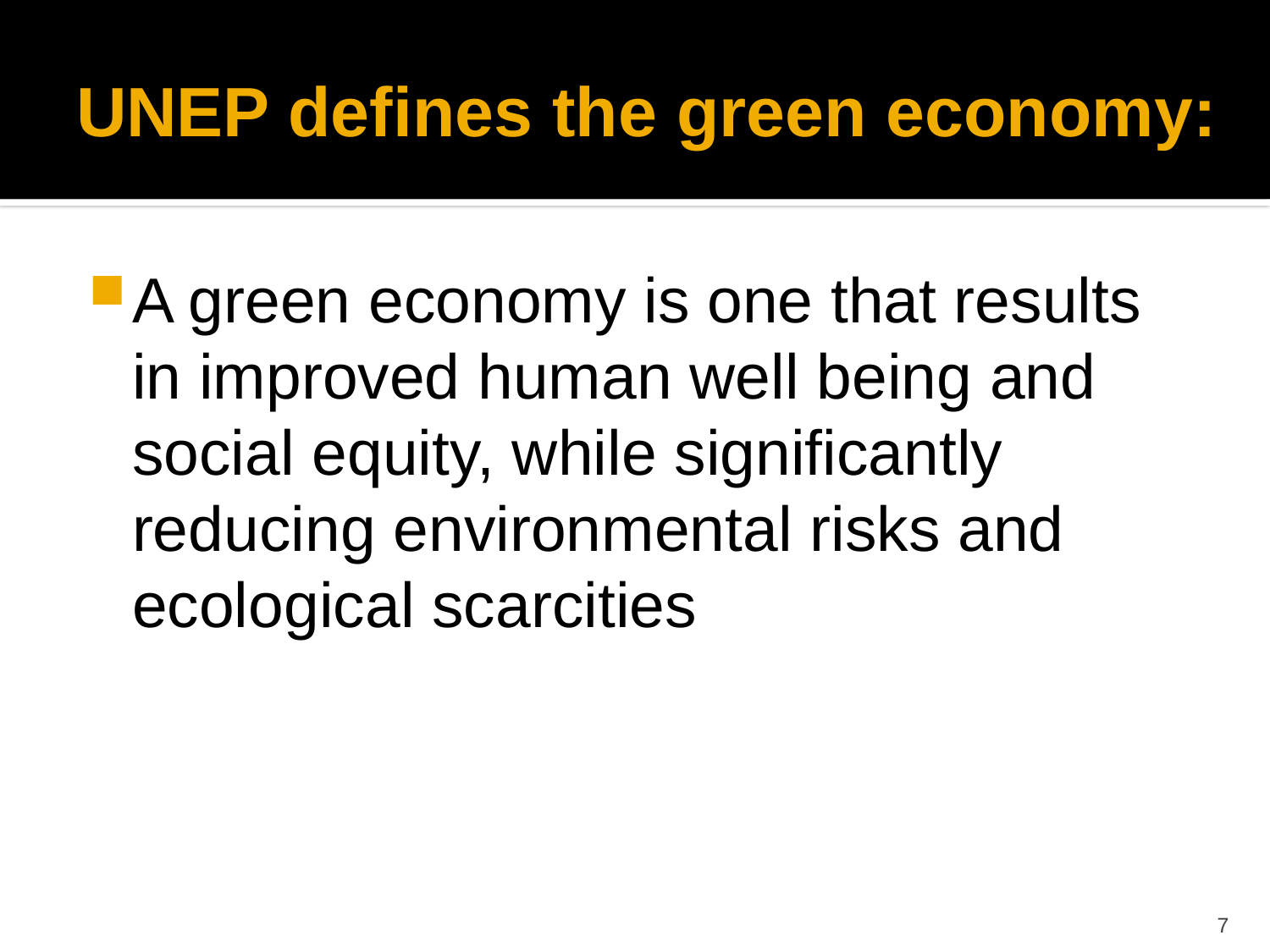

# UNEP defines the green economy:
A green economy is one that results in improved human well being and social equity, while significantly reducing environmental risks and ecological scarcities

7